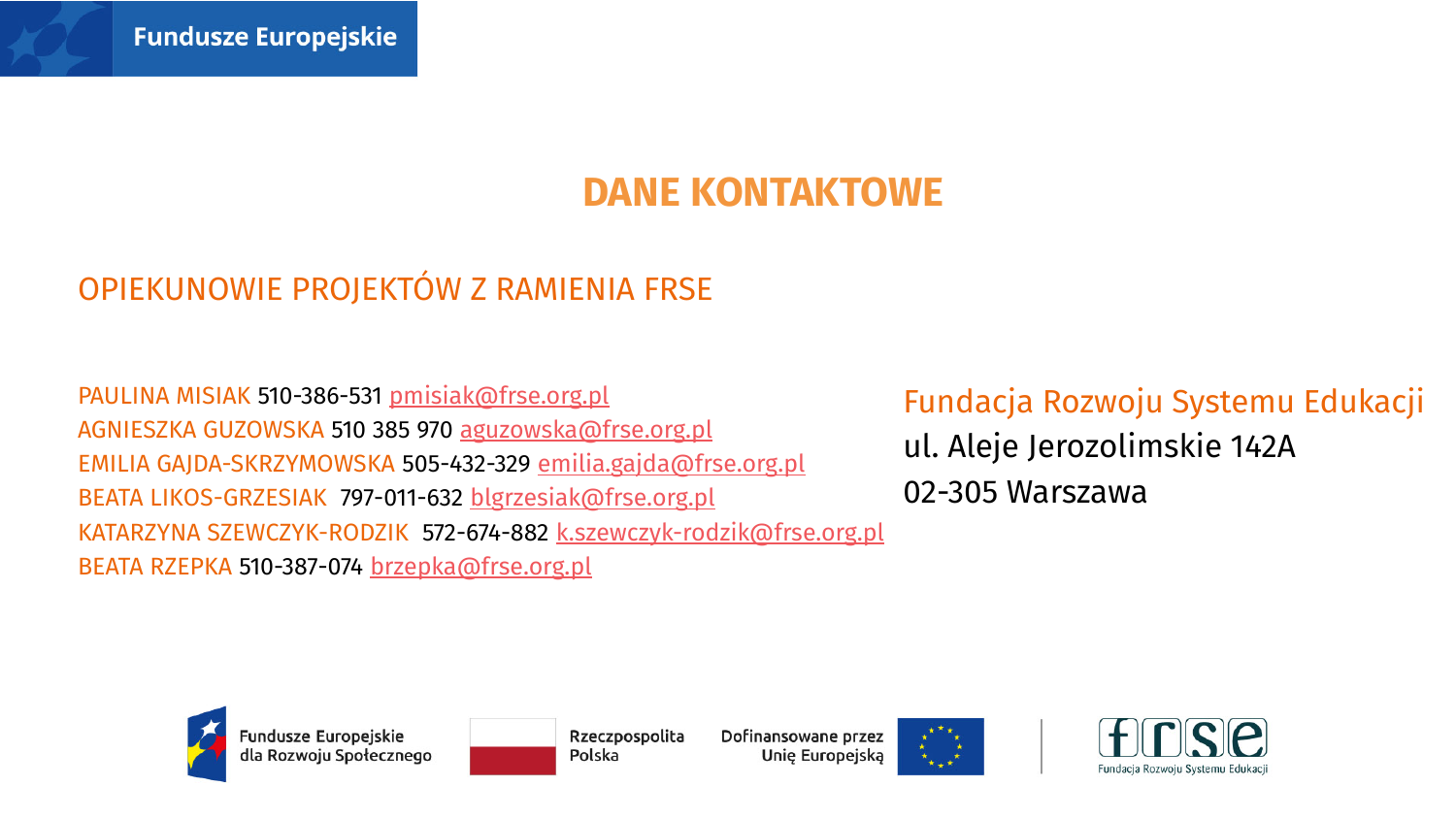

# Dane kontaktowe
OPIEKUNOWIE PROJEKTÓW Z RAMIENIA FRSE

PAULINA MISIAK 510-386-531 pmisiak@frse.org.pl
AGNIESZKA GUZOWSKA 510 385 970 aguzowska@frse.org.pl
EMILIA GAJDA-SKRZYMOWSKA 505-432-329 emilia.gajda@frse.org.pl
BEATA LIKOS-GRZESIAK  797-011-632 blgrzesiak@frse.org.pl
KATARZYNA SZEWCZYK-RODZIK  572-674-882 k.szewczyk-rodzik@frse.org.pl
BEATA RZEPKA 510-387-074 brzepka@frse.org.pl

Fundacja Rozwoju Systemu Edukacji
ul. Aleje Jerozolimskie 142A
02-305 Warszawa